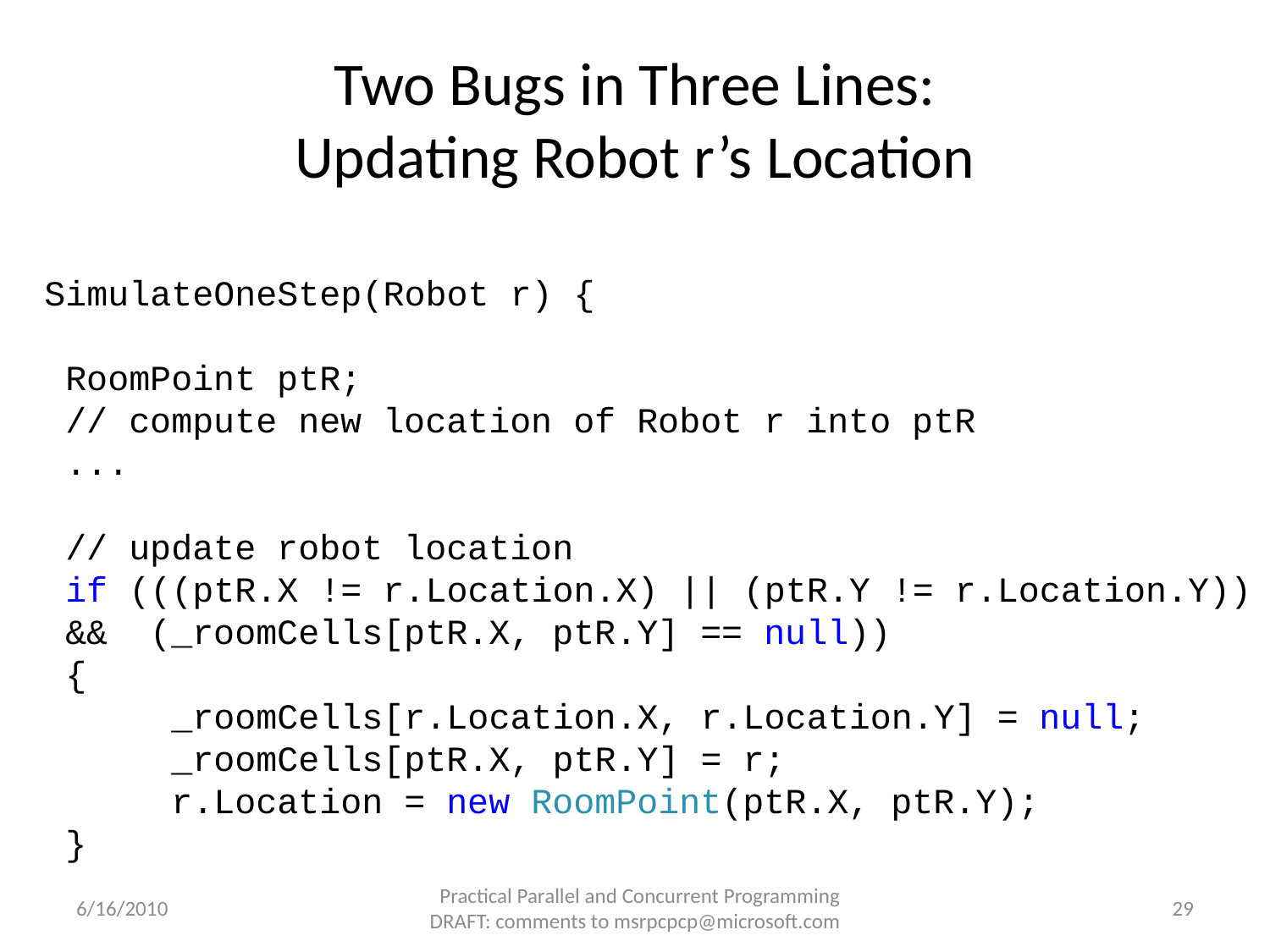

# Two Bugs in Three Lines: Updating Robot r’s Location
SimulateOneStep(Robot r) {

 RoomPoint ptR;
 // compute new location of Robot r into ptR
 ...

 // update robot location
 if (((ptR.X != r.Location.X) || (ptR.Y != r.Location.Y))
 &&  (_roomCells[ptR.X, ptR.Y] == null))
 {
      _roomCells[r.Location.X, r.Location.Y] = null;
      _roomCells[ptR.X, ptR.Y] = r;
      r.Location = new RoomPoint(ptR.X, ptR.Y);
 }
6/16/2010
Practical Parallel and Concurrent Programming DRAFT: comments to msrpcpcp@microsoft.com
29